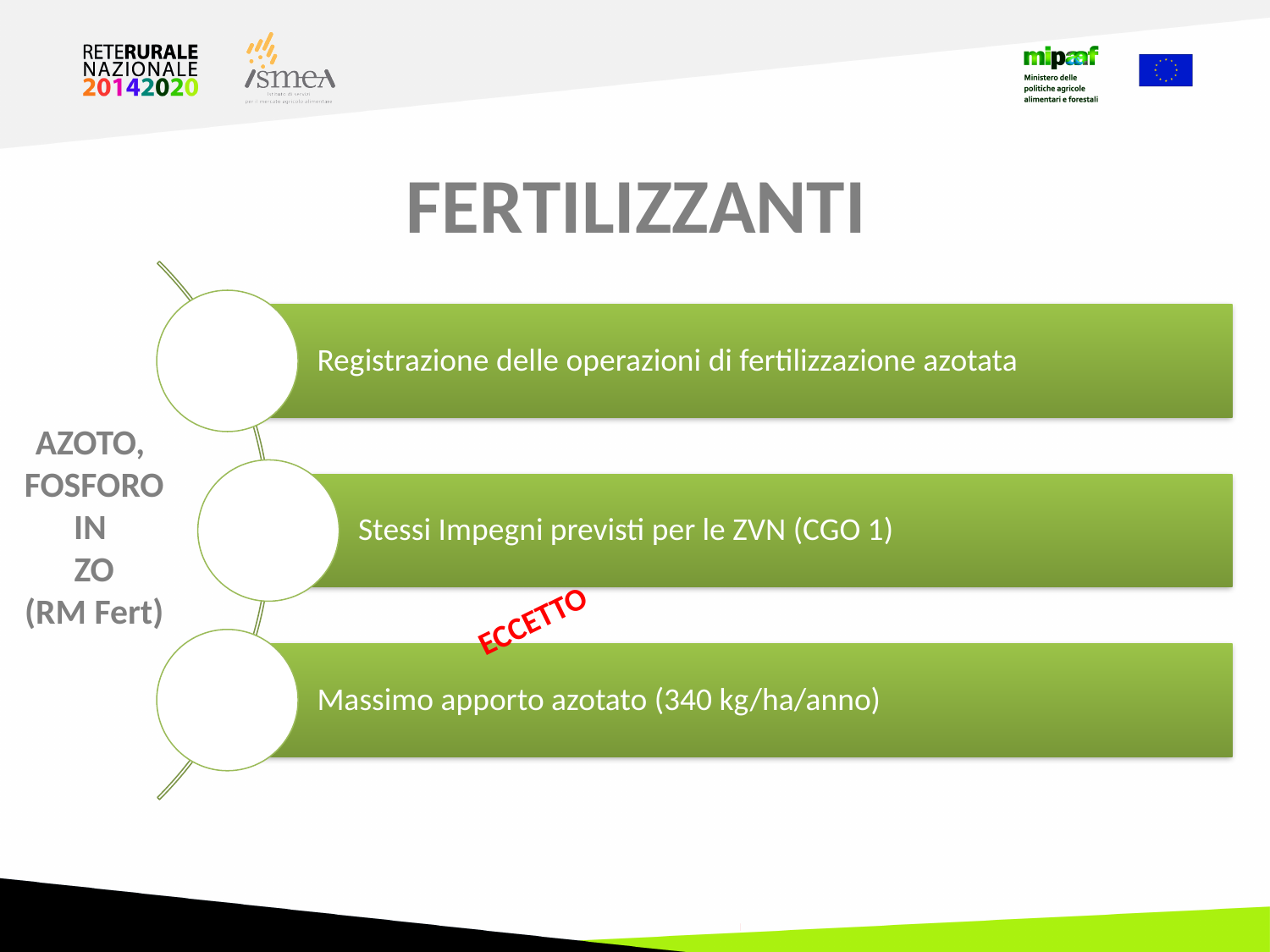

# FERTILIZZANTI
Registrazione delle operazioni di fertilizzazione azotata
Stessi Impegni previsti per le ZVN (CGO 1)
Massimo apporto azotato (340 kg/ha/anno)
AZOTO,
FOSFORO
IN
ZO
(RM Fert)
ECCETTO